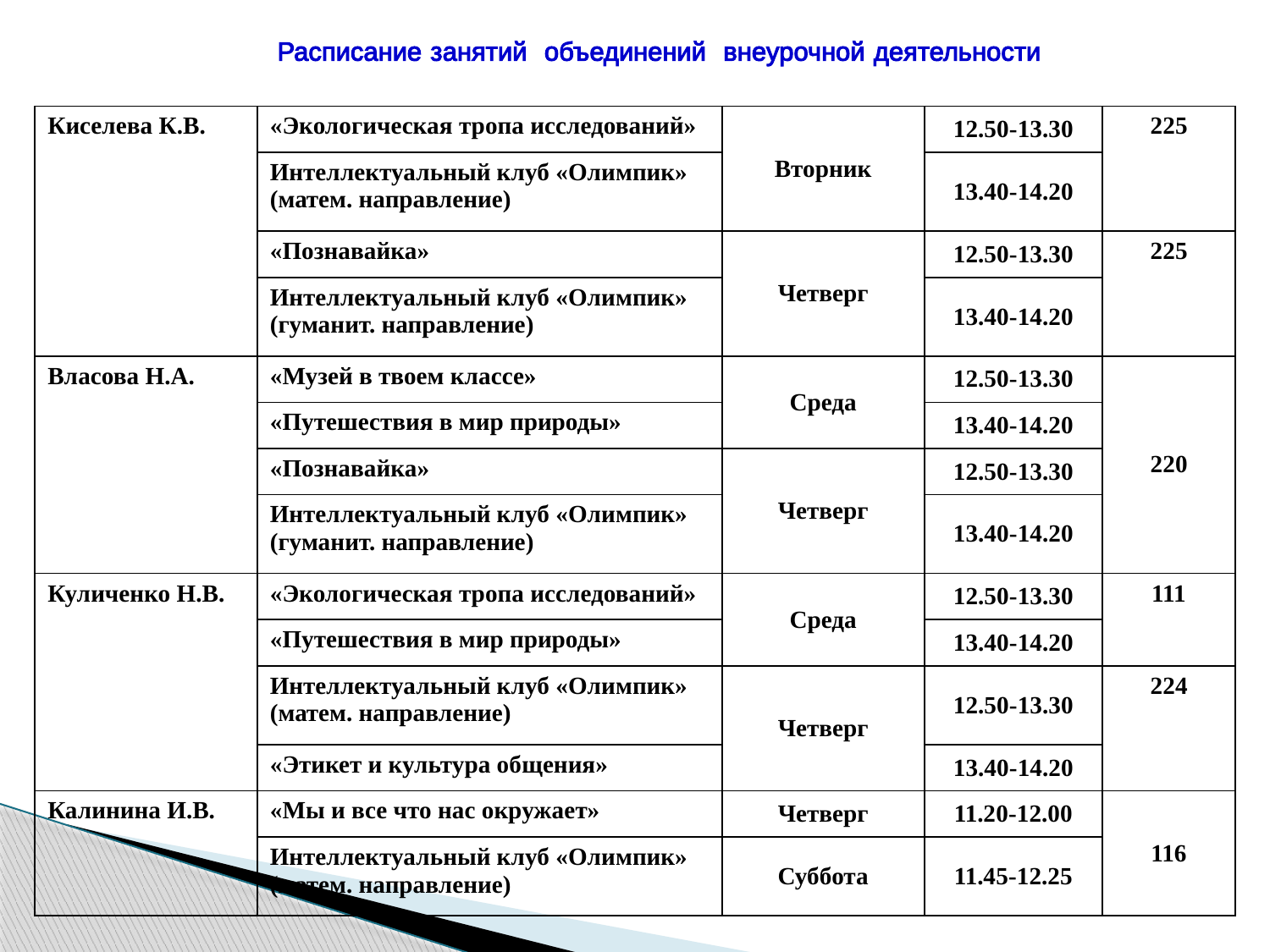

# Расписание занятий  объединений  внеурочной деятельности
| Киселева К.В. | «Экологическая тропа исследований» | Вторник | 12.50-13.30 | 225 |
| --- | --- | --- | --- | --- |
|  | Интеллектуальный клуб «Олимпик» (матем. направление) |  | 13.40-14.20 |  |
|  | «Познавайка» | Четверг | 12.50-13.30 | 225 |
|  | Интеллектуальный клуб «Олимпик» (гуманит. направление) |  | 13.40-14.20 |  |
| Власова Н.А. | «Музей в твоем классе» | Среда | 12.50-13.30 | 220 |
|  | «Путешествия в мир природы» |  | 13.40-14.20 |  |
|  | «Познавайка» | Четверг | 12.50-13.30 |  |
|  | Интеллектуальный клуб «Олимпик» (гуманит. направление) |  | 13.40-14.20 |  |
| Куличенко Н.В. | «Экологическая тропа исследований» | Среда | 12.50-13.30 | 111 |
|  | «Путешествия в мир природы» |  | 13.40-14.20 |  |
|  | Интеллектуальный клуб «Олимпик» (матем. направление) | Четверг | 12.50-13.30 | 224 |
|  | «Этикет и культура общения» |  | 13.40-14.20 |  |
| Калинина И.В. | «Мы и все что нас окружает» | Четверг | 11.20-12.00 | 116 |
|  | Интеллектуальный клуб «Олимпик» (матем. направление) | Суббота | 11.45-12.25 |  |